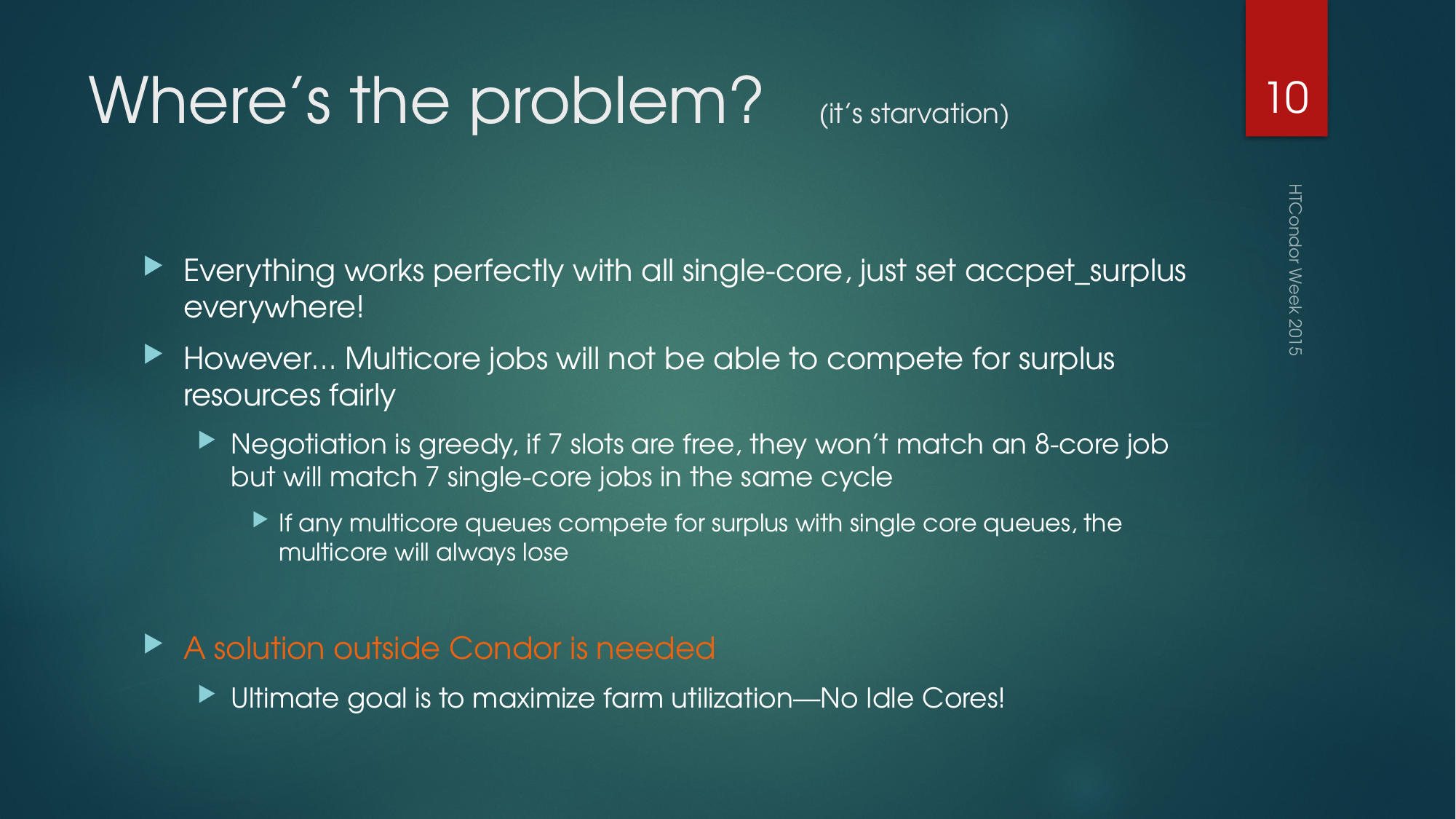

10
# Where’s the problem?   (it’s starvation)
Everything works perfectly with all single-core, just set accpet_surplus everywhere!
However… Multicore jobs will not be able to compete for surplus resources fairly
Negotiation is greedy, if 7 slots are free, they won’t match an 8-core job but will match 7 single-core jobs in the same cycle
If any multicore queues compete for surplus with single core queues, the multicore will always lose

A solution outside Condor is needed
Ultimate goal is to maximize farm utilization—No Idle Cores!
HTCondor Week 2015